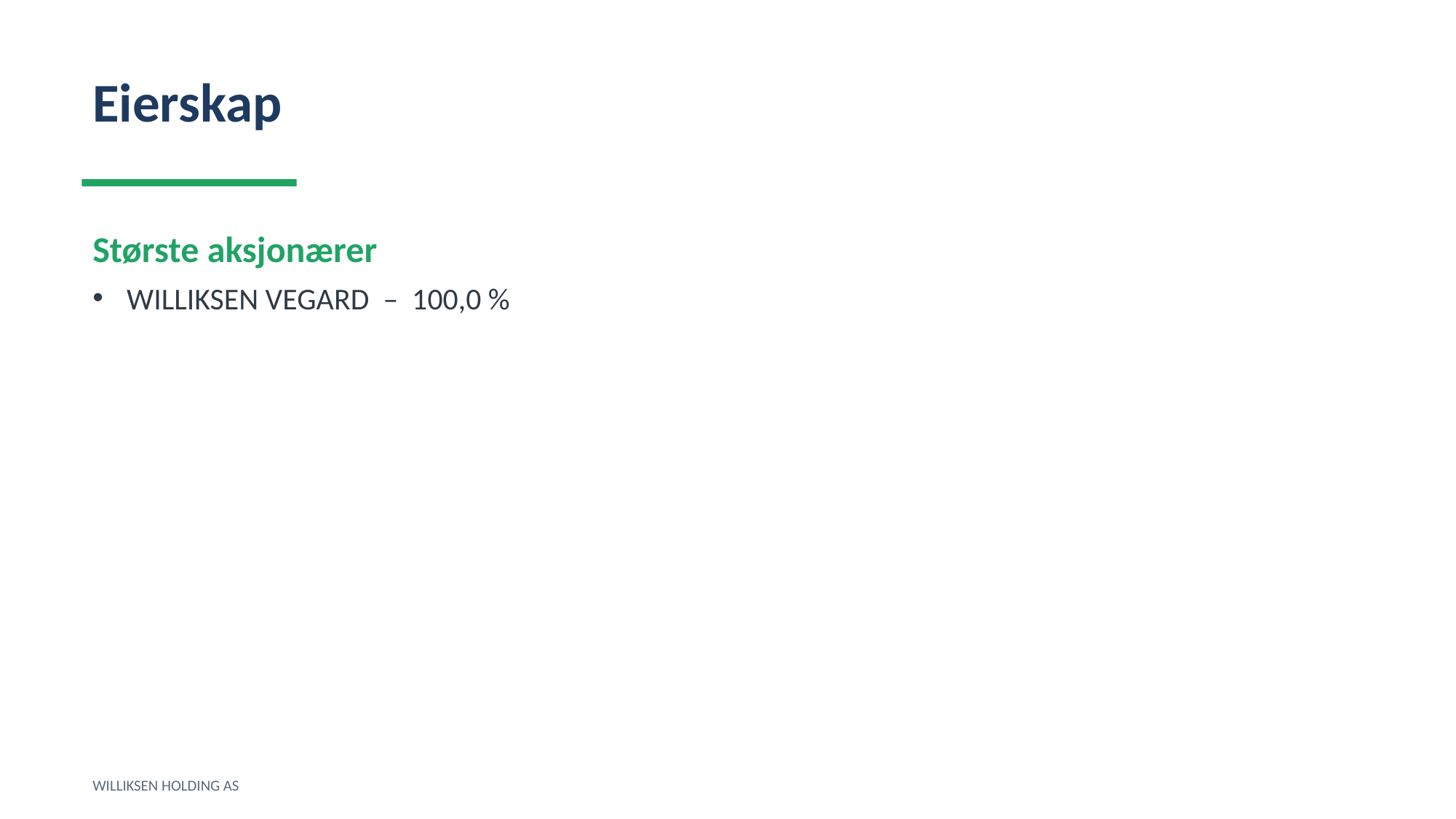

Eierskap

Største aksjonærer
WILLIKSEN VEGARD  –  100,0 %
WILLIKSEN HOLDING AS